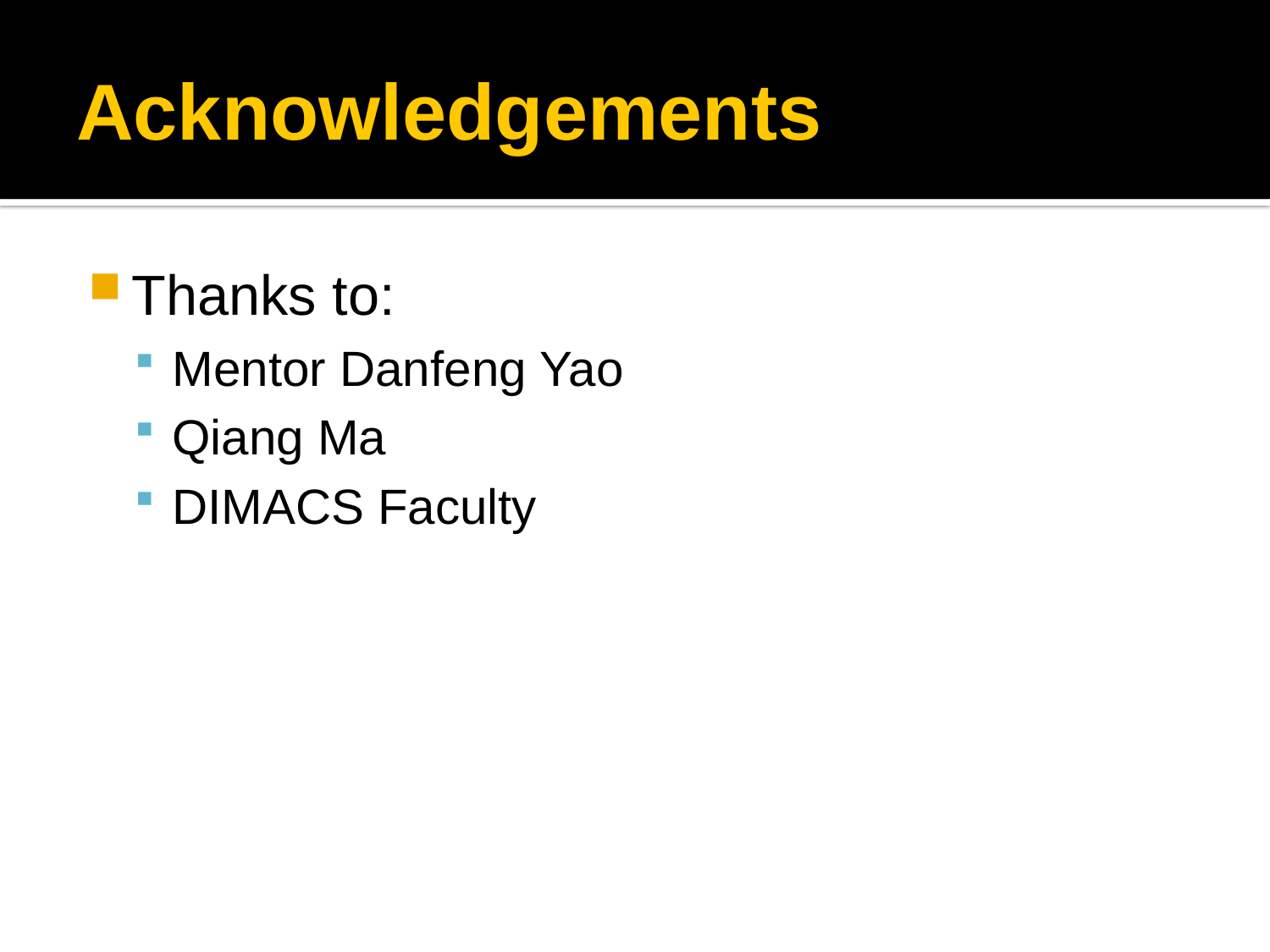

# Acknowledgements
Thanks to:
Mentor Danfeng Yao
Qiang Ma
DIMACS Faculty